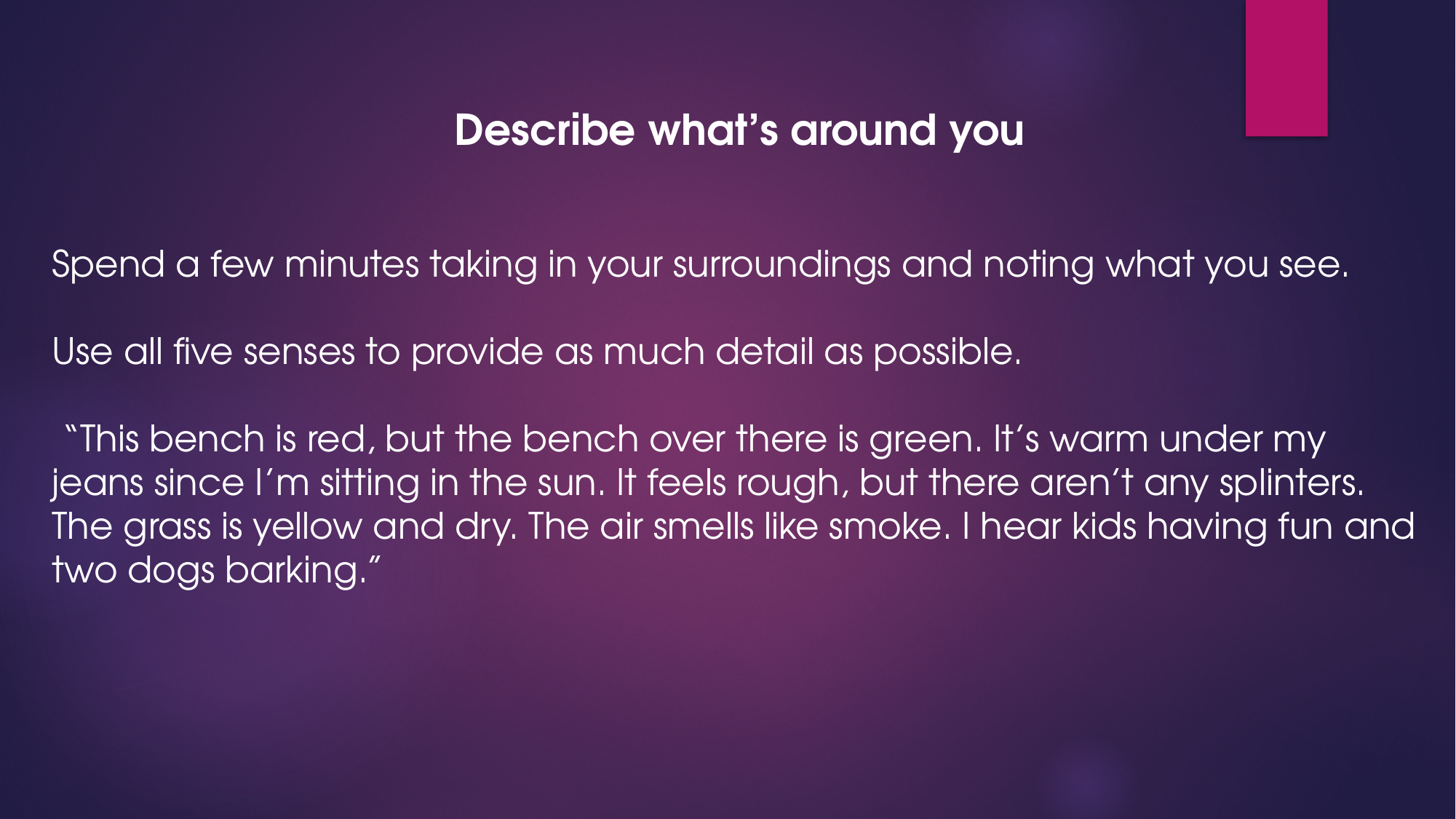

Describe what’s around you

Spend a few minutes taking in your surroundings and noting what you see.

Use all five senses to provide as much detail as possible.

 “This bench is red, but the bench over there is green. It’s warm under my jeans since I’m sitting in the sun. It feels rough, but there aren’t any splinters. The grass is yellow and dry. The air smells like smoke. I hear kids having fun and two dogs barking.”